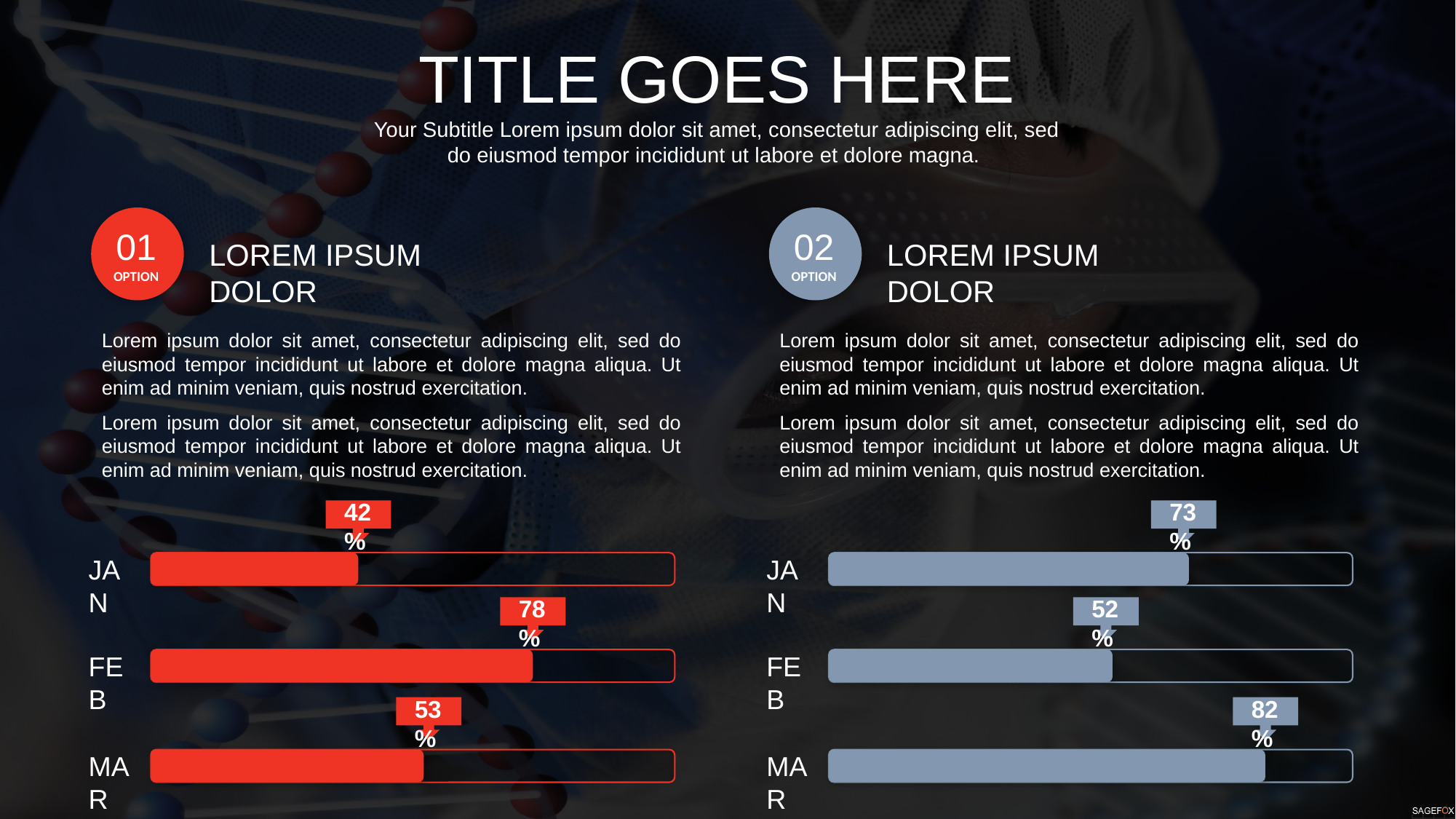

TITLE GOES HERE
Your Subtitle Lorem ipsum dolor sit amet, consectetur adipiscing elit, sed do eiusmod tempor incididunt ut labore et dolore magna.

01
OPTION
02
OPTION
LOREM IPSUM DOLOR
LOREM IPSUM DOLOR
Lorem ipsum dolor sit amet, consectetur adipiscing elit, sed do eiusmod tempor incididunt ut labore et dolore magna aliqua. Ut enim ad minim veniam, quis nostrud exercitation.

Lorem ipsum dolor sit amet, consectetur adipiscing elit, sed do eiusmod tempor incididunt ut labore et dolore magna aliqua. Ut enim ad minim veniam, quis nostrud exercitation.
Lorem ipsum dolor sit amet, consectetur adipiscing elit, sed do eiusmod tempor incididunt ut labore et dolore magna aliqua. Ut enim ad minim veniam, quis nostrud exercitation.

Lorem ipsum dolor sit amet, consectetur adipiscing elit, sed do eiusmod tempor incididunt ut labore et dolore magna aliqua. Ut enim ad minim veniam, quis nostrud exercitation.
42%

73%

JAN
JAN

78%

52%

FEB
FEB

53%

82%

MAR
MAR